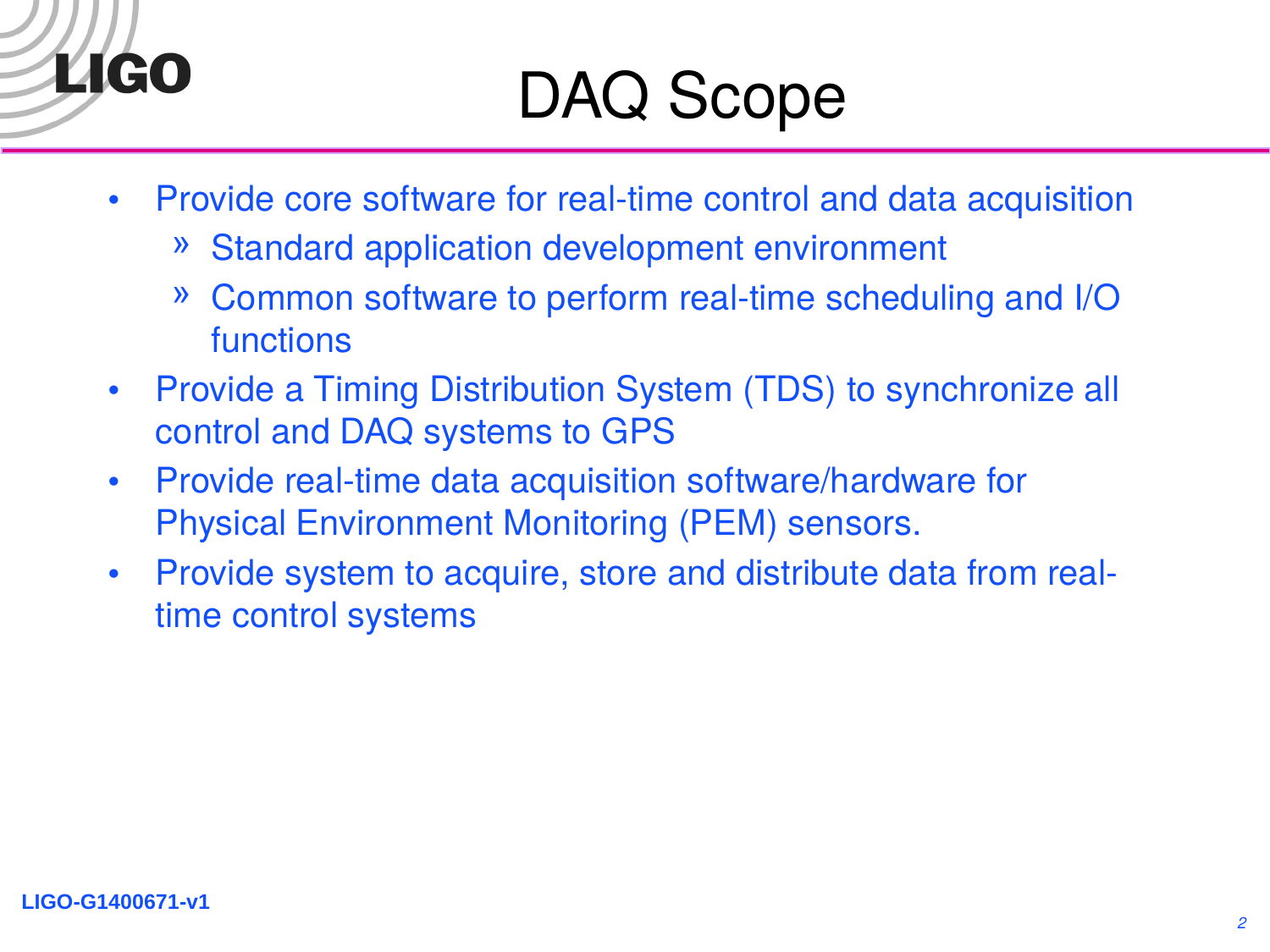

# DAQ Scope
Provide core software for real-time control and data acquisition
Standard application development environment
Common software to perform real-time scheduling and I/O functions
Provide a Timing Distribution System (TDS) to synchronize all control and DAQ systems to GPS
Provide real-time data acquisition software/hardware for Physical Environment Monitoring (PEM) sensors.
Provide system to acquire, store and distribute data from real-time control systems
2